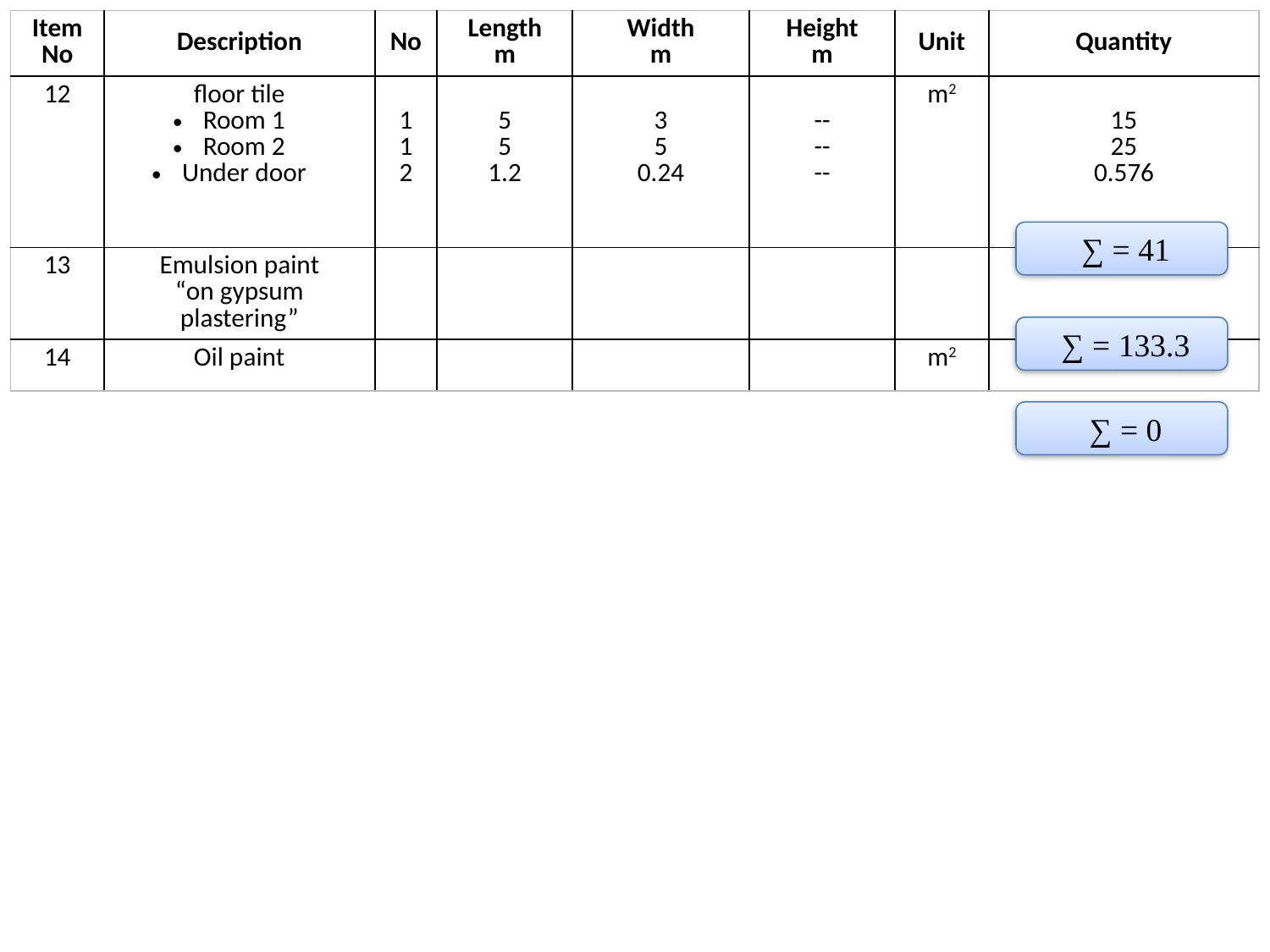

| Item No | Description | No | Length m | Width m | Height m | Unit | Quantity |
| --- | --- | --- | --- | --- | --- | --- | --- |
| 12 | floor tile Room 1 Room 2 Under door | 1 1 2 | 5 5 1.2 | 3 5 0.24 | -- -- -- | m2 | 15 25 0.576 |
| 13 | Emulsion paint “on gypsum plastering” |  |  |  |  |  |  |
| 14 | Oil paint |  |  |  |  | m2 |  |
 ∑ = 41
 ∑ = 133.3
 ∑ = 0